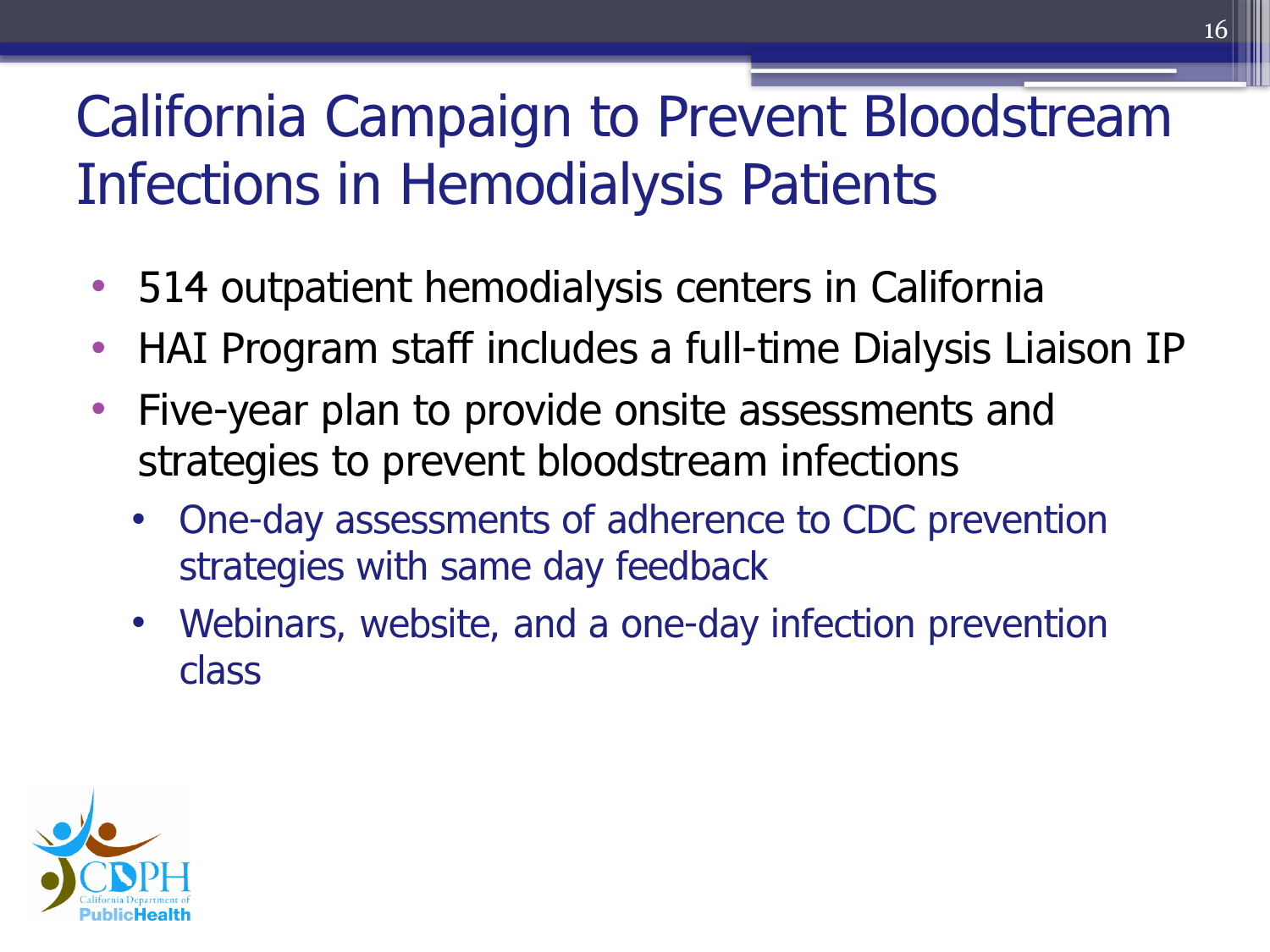

16
# California Campaign to Prevent Bloodstream Infections in Hemodialysis Patients
514 outpatient hemodialysis centers in California
HAI Program staff includes a full-time Dialysis Liaison IP
Five-year plan to provide onsite assessments and strategies to prevent bloodstream infections
One-day assessments of adherence to CDC prevention strategies with same day feedback
Webinars, website, and a one-day infection prevention class